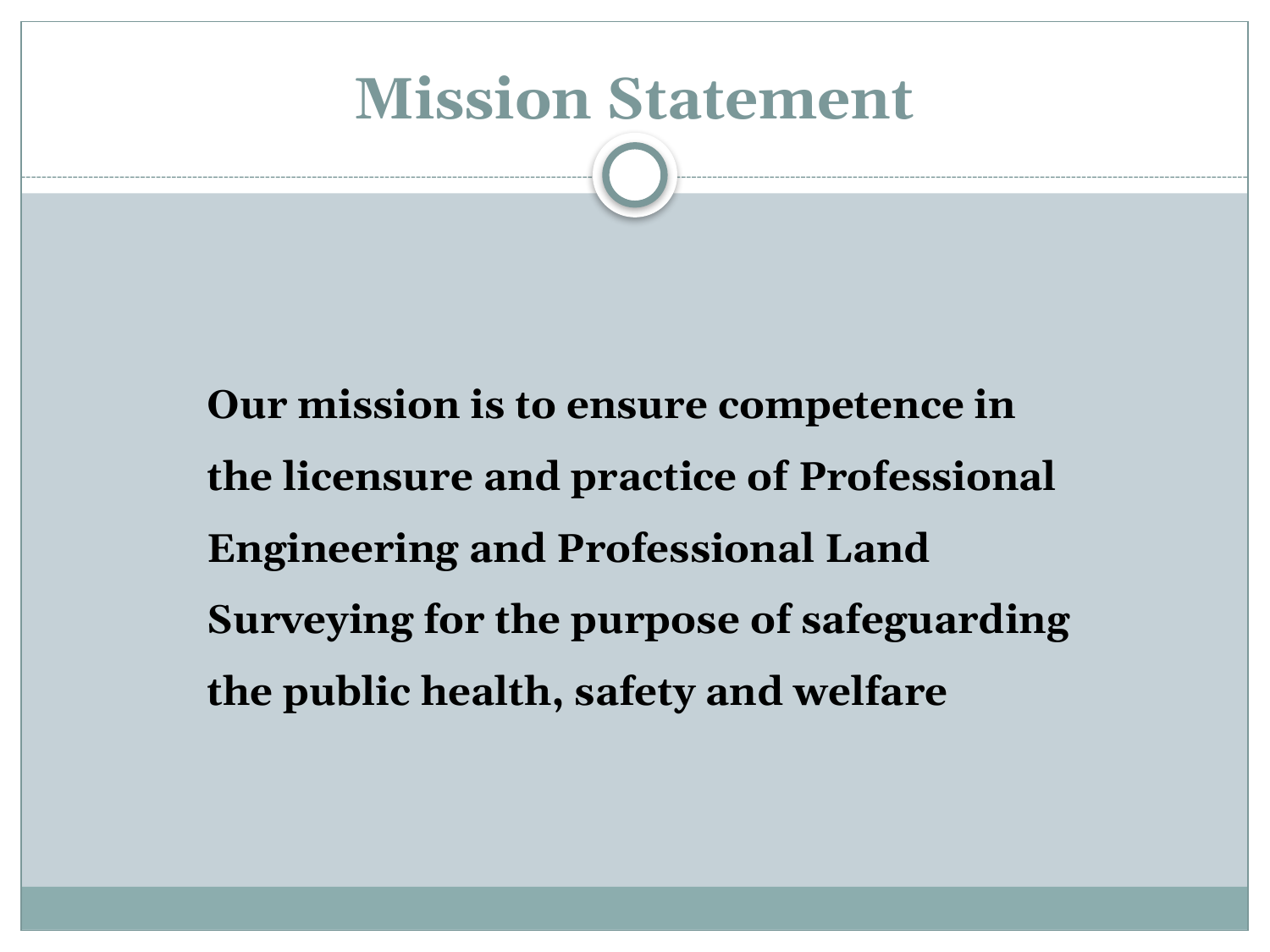

# Mission Statement

Our mission is to ensure competence in the licensure and practice of Professional Engineering and Professional Land Surveying for the purpose of safeguarding the public health, safety and welfare